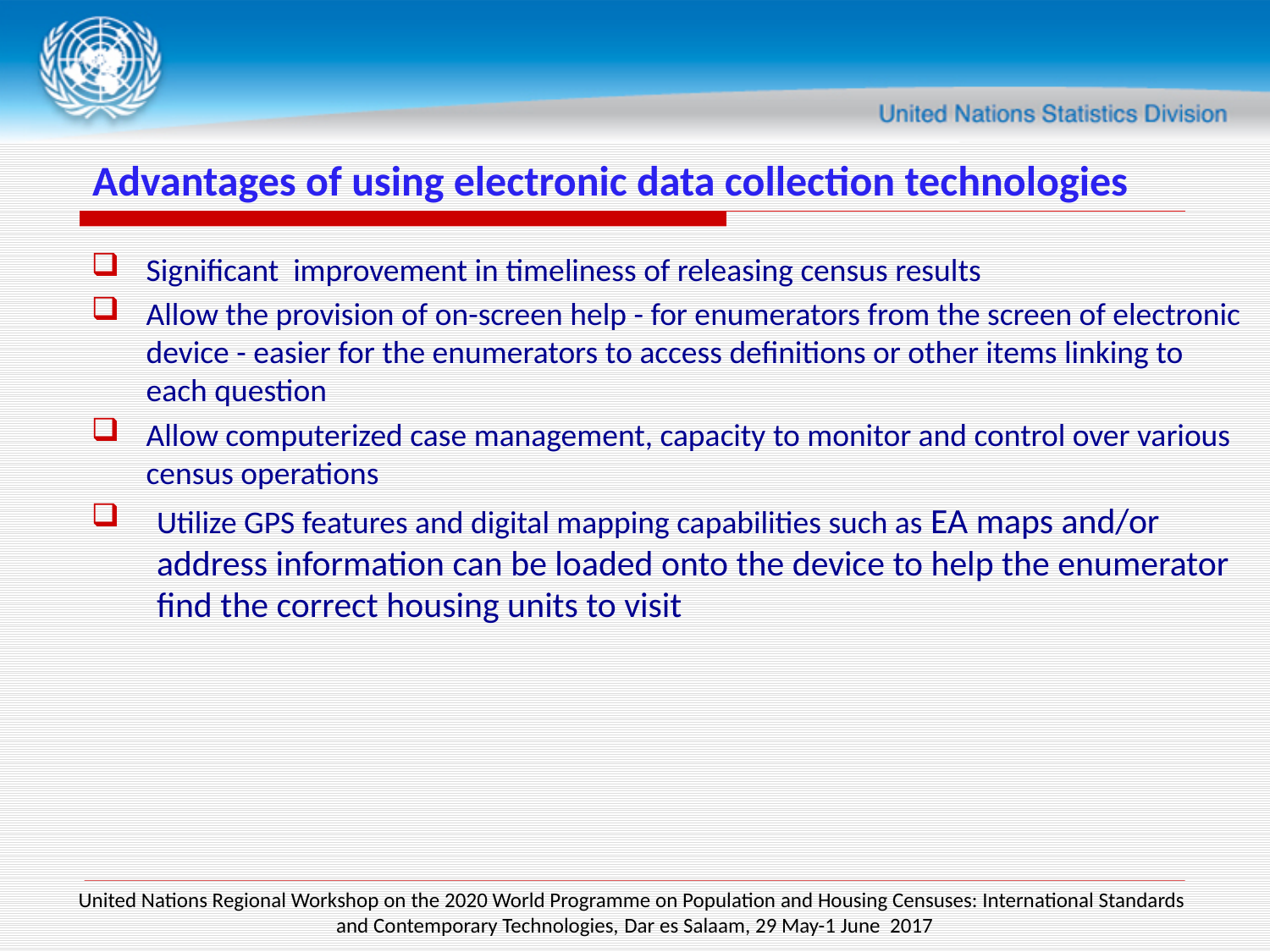

# Advantages of using electronic data collection technologies
Significant  improvement in timeliness of releasing census results
Allow the provision of on-screen help - for enumerators from the screen of electronic device - easier for the enumerators to access definitions or other items linking to each question
Allow computerized case management, capacity to monitor and control over various census operations
Utilize GPS features and digital mapping capabilities such as EA maps and/or address information can be loaded onto the device to help the enumerator find the correct housing units to visit